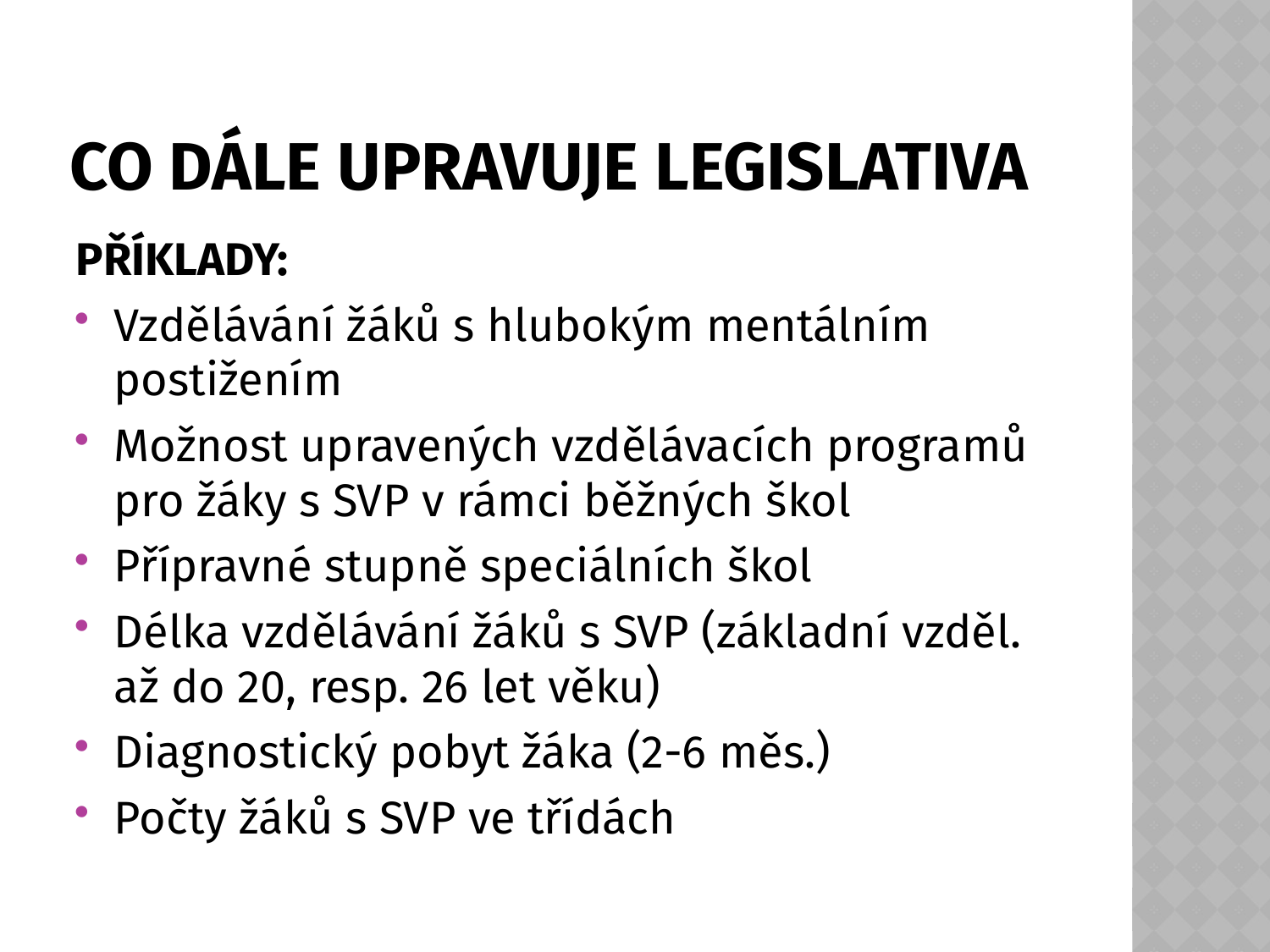

# Co dále upravuje legislativa
PŘÍKLADY:
Vzdělávání žáků s hlubokým mentálním postižením
Možnost upravených vzdělávacích programů pro žáky s SVP v rámci běžných škol
Přípravné stupně speciálních škol
Délka vzdělávání žáků s SVP (základní vzděl. až do 20, resp. 26 let věku)
Diagnostický pobyt žáka (2-6 měs.)
Počty žáků s SVP ve třídách